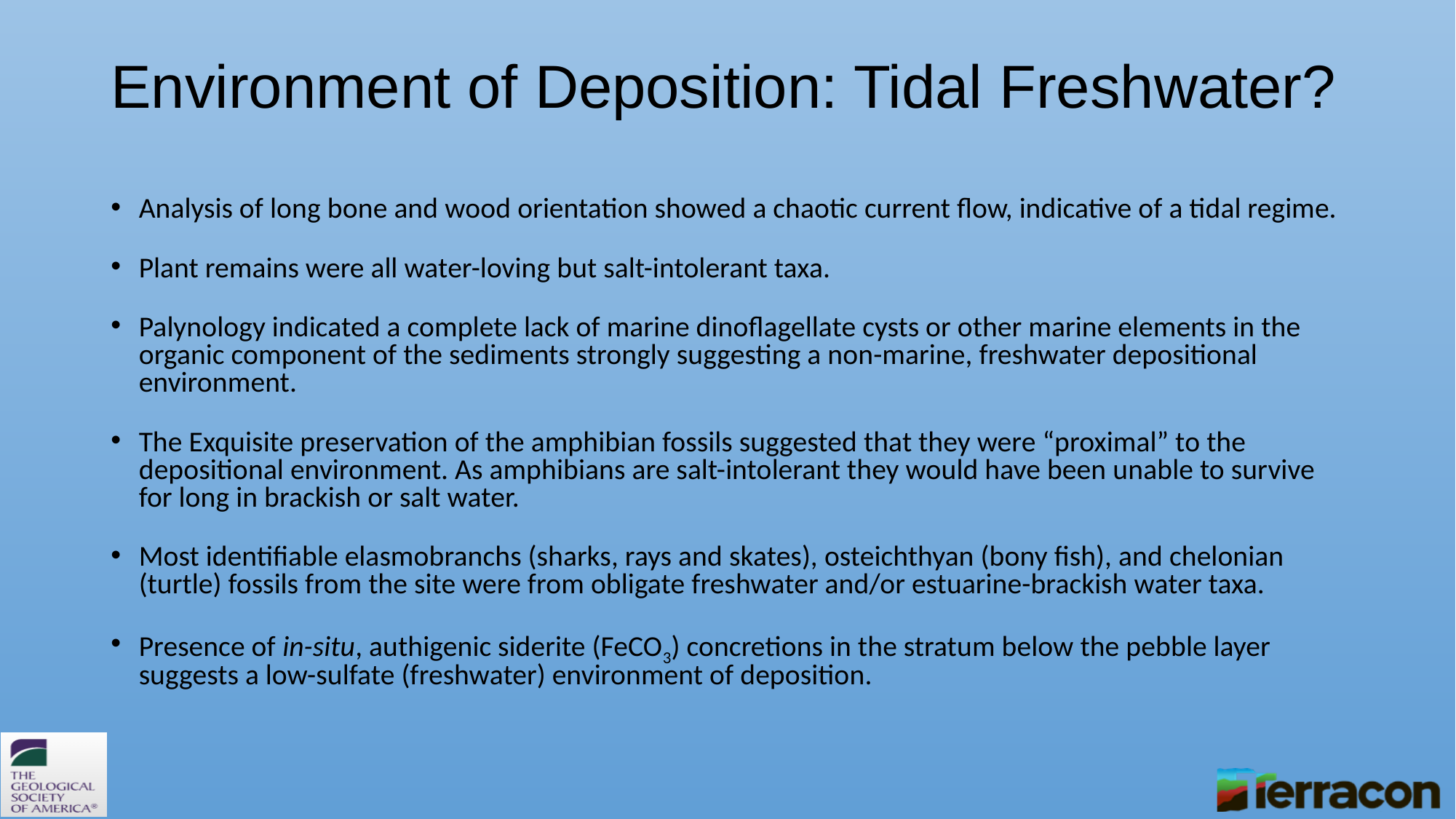

# Environment of Deposition: Tidal Freshwater?
Analysis of long bone and wood orientation showed a chaotic current flow, indicative of a tidal regime.
Plant remains were all water-loving but salt-intolerant taxa.
Palynology indicated a complete lack of marine dinoflagellate cysts or other marine elements in the organic component of the sediments strongly suggesting a non-marine, freshwater depositional environment.
The Exquisite preservation of the amphibian fossils suggested that they were “proximal” to the depositional environment. As amphibians are salt-intolerant they would have been unable to survive for long in brackish or salt water.
Most identifiable elasmobranchs (sharks, rays and skates), osteichthyan (bony fish), and chelonian (turtle) fossils from the site were from obligate freshwater and/or estuarine-brackish water taxa.
Presence of in-situ, authigenic siderite (FeCO3) concretions in the stratum below the pebble layer suggests a low-sulfate (freshwater) environment of deposition.